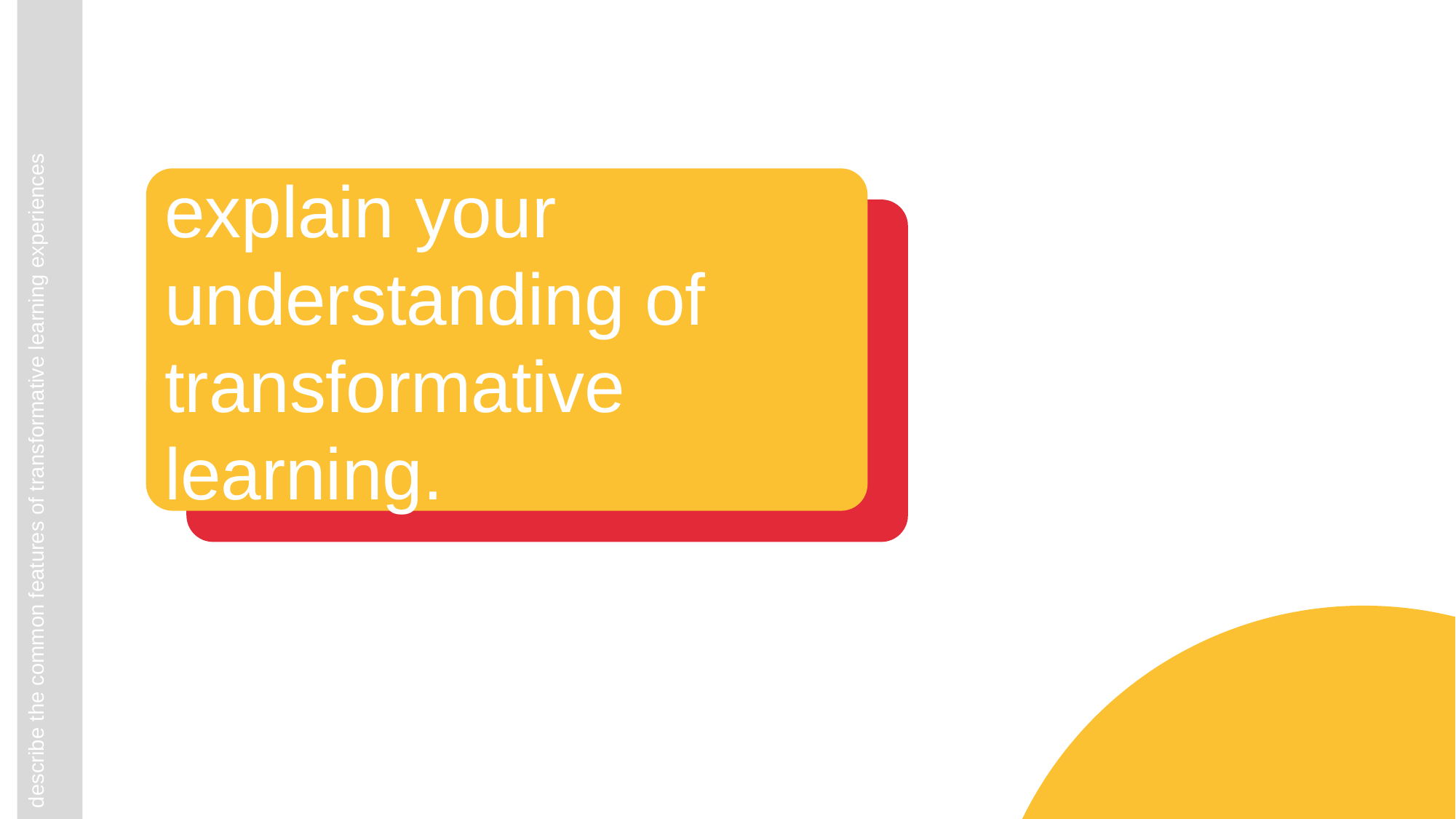

explain your understanding of transformative learning.

describe the common features of transformative learning experiences